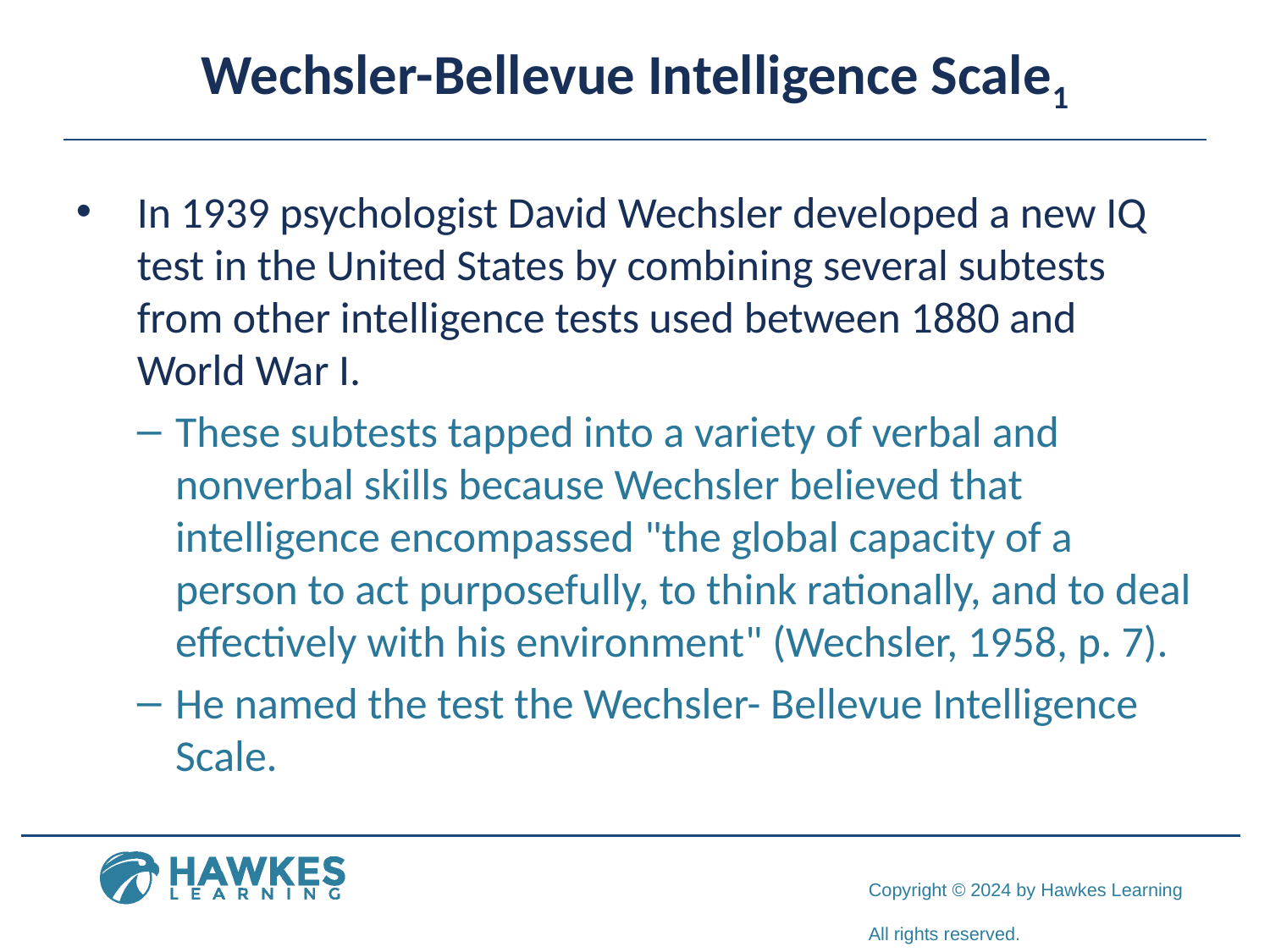

# Wechsler-Bellevue Intelligence Scale1
In 1939 psychologist David Wechsler developed a new IQ test in the United States by combining several subtests from other intelligence tests used between 1880 and World War I.
These subtests tapped into a variety of verbal and nonverbal skills because Wechsler believed that intelligence encompassed "the global capacity of a person to act purposefully, to think rationally, and to deal effectively with his environment" (Wechsler, 1958, p. 7).
He named the test the Wechsler- Bellevue Intelligence Scale.